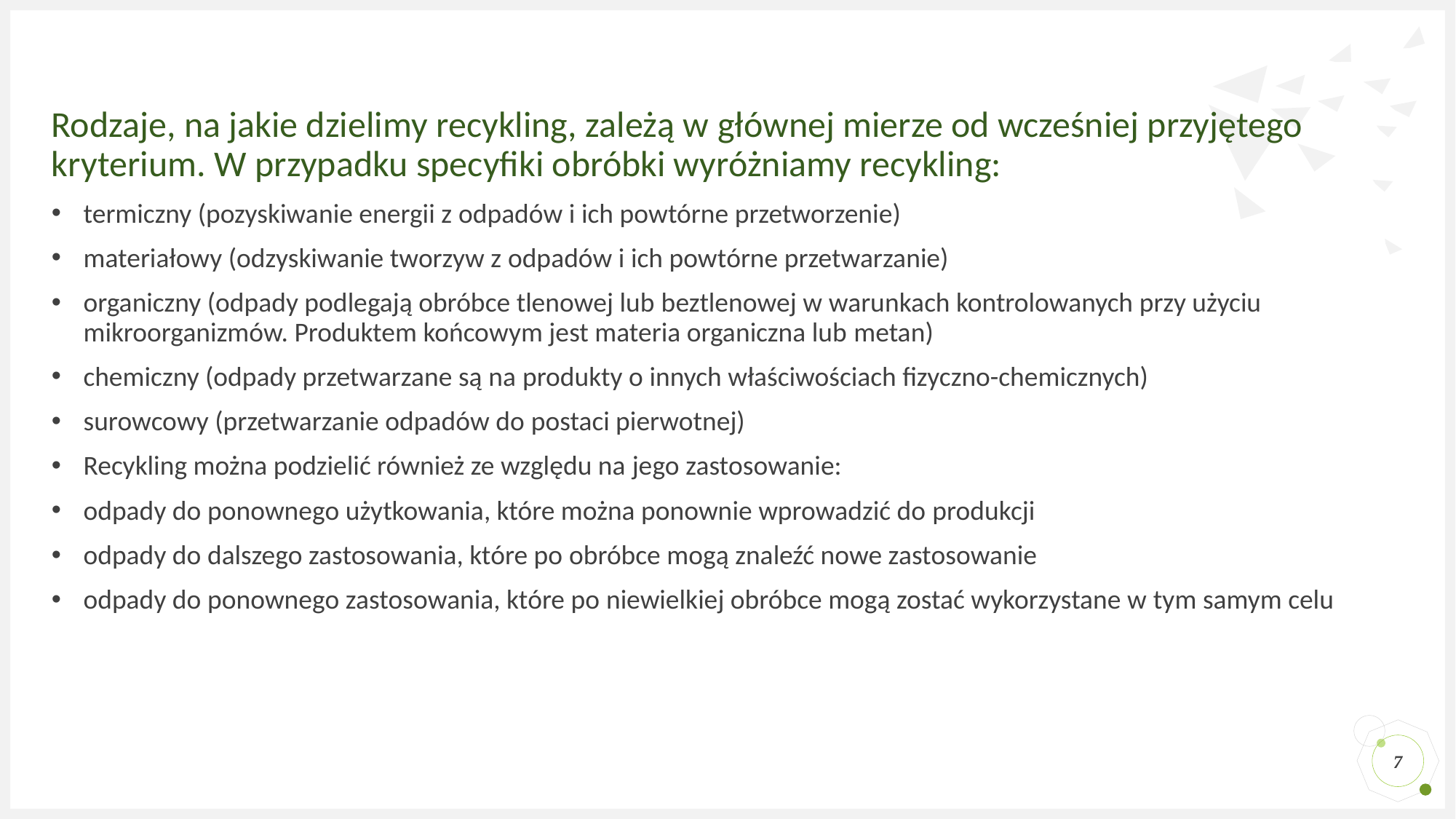

Rodzaje, na jakie dzielimy recykling, zależą w głównej mierze od wcześniej przyjętego kryterium. W przypadku specyfiki obróbki wyróżniamy recykling:
termiczny (pozyskiwanie energii z odpadów i ich powtórne przetworzenie)
materiałowy (odzyskiwanie tworzyw z odpadów i ich powtórne przetwarzanie)
organiczny (odpady podlegają obróbce tlenowej lub beztlenowej w warunkach kontrolowanych przy użyciu mikroorganizmów. Produktem końcowym jest materia organiczna lub metan)
chemiczny (odpady przetwarzane są na produkty o innych właściwościach fizyczno-chemicznych)
surowcowy (przetwarzanie odpadów do postaci pierwotnej)
Recykling można podzielić również ze względu na jego zastosowanie:
odpady do ponownego użytkowania, które można ponownie wprowadzić do produkcji
odpady do dalszego zastosowania, które po obróbce mogą znaleźć nowe zastosowanie
odpady do ponownego zastosowania, które po niewielkiej obróbce mogą zostać wykorzystane w tym samym celu

7